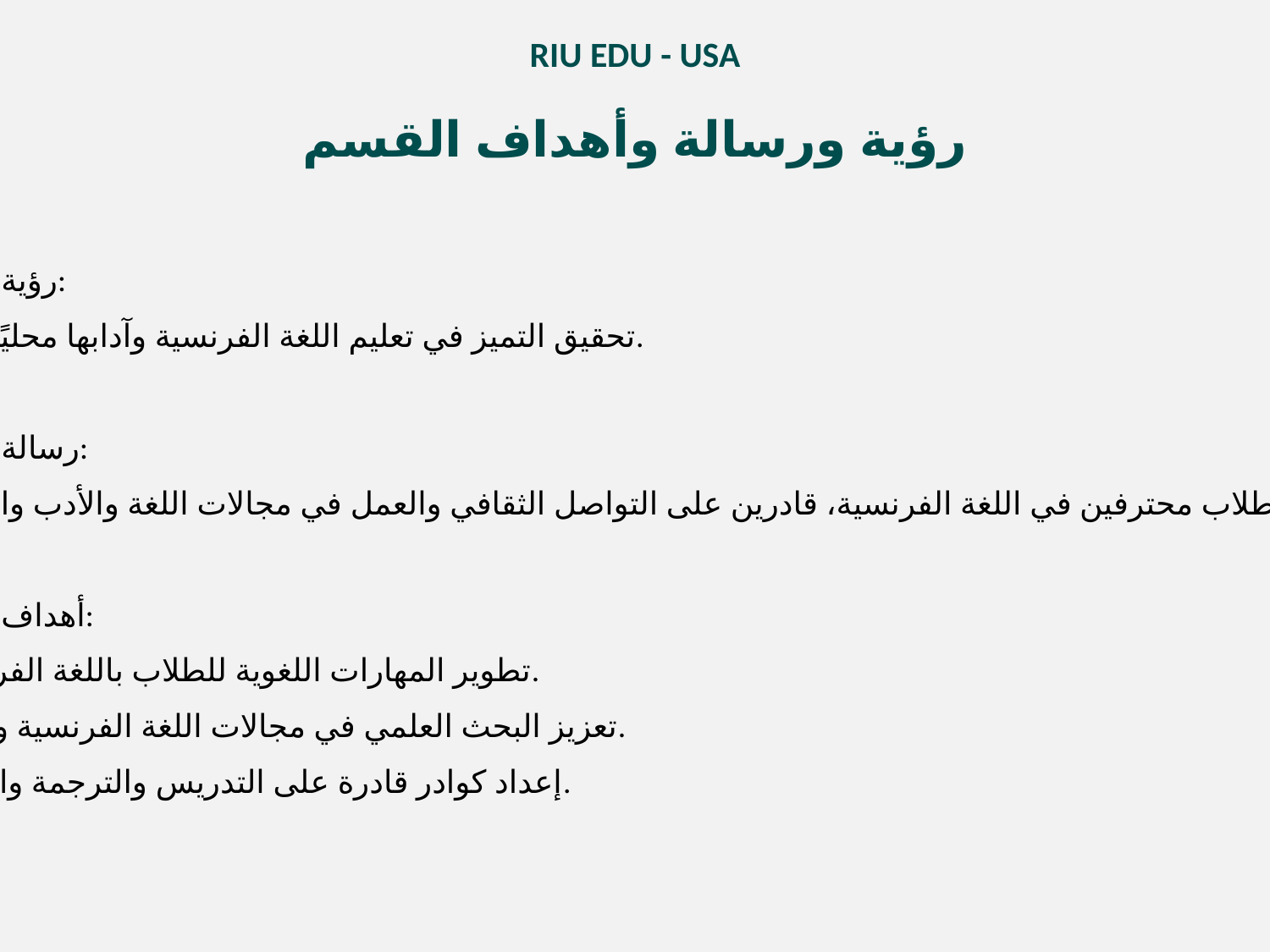

RIU EDU - USA
رؤية ورسالة وأهداف القسم
رؤية القسم:
تحقيق التميز في تعليم اللغة الفرنسية وآدابها محليًا ودوليًا.

رسالة القسم:
إعداد طلاب محترفين في اللغة الفرنسية، قادرين على التواصل الثقافي والعمل في مجالات اللغة والأدب والترجمة.

أهداف القسم:
• تطوير المهارات اللغوية للطلاب باللغة الفرنسية.
• تعزيز البحث العلمي في مجالات اللغة الفرنسية وآدابها.
• إعداد كوادر قادرة على التدريس والترجمة والبحث.